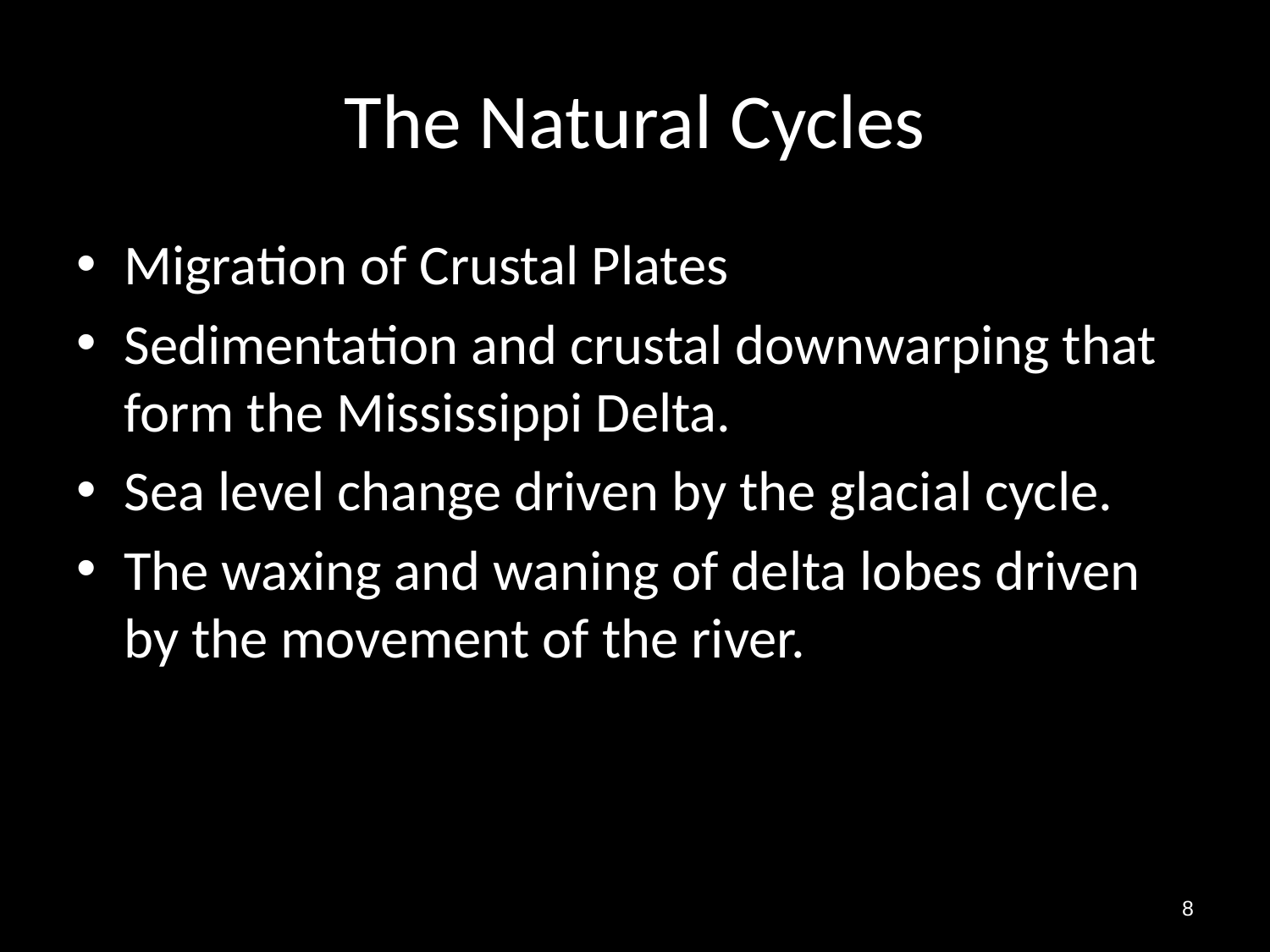

# The Natural Cycles
Migration of Crustal Plates
Sedimentation and crustal downwarping that form the Mississippi Delta.
Sea level change driven by the glacial cycle.
The waxing and waning of delta lobes driven by the movement of the river.

8